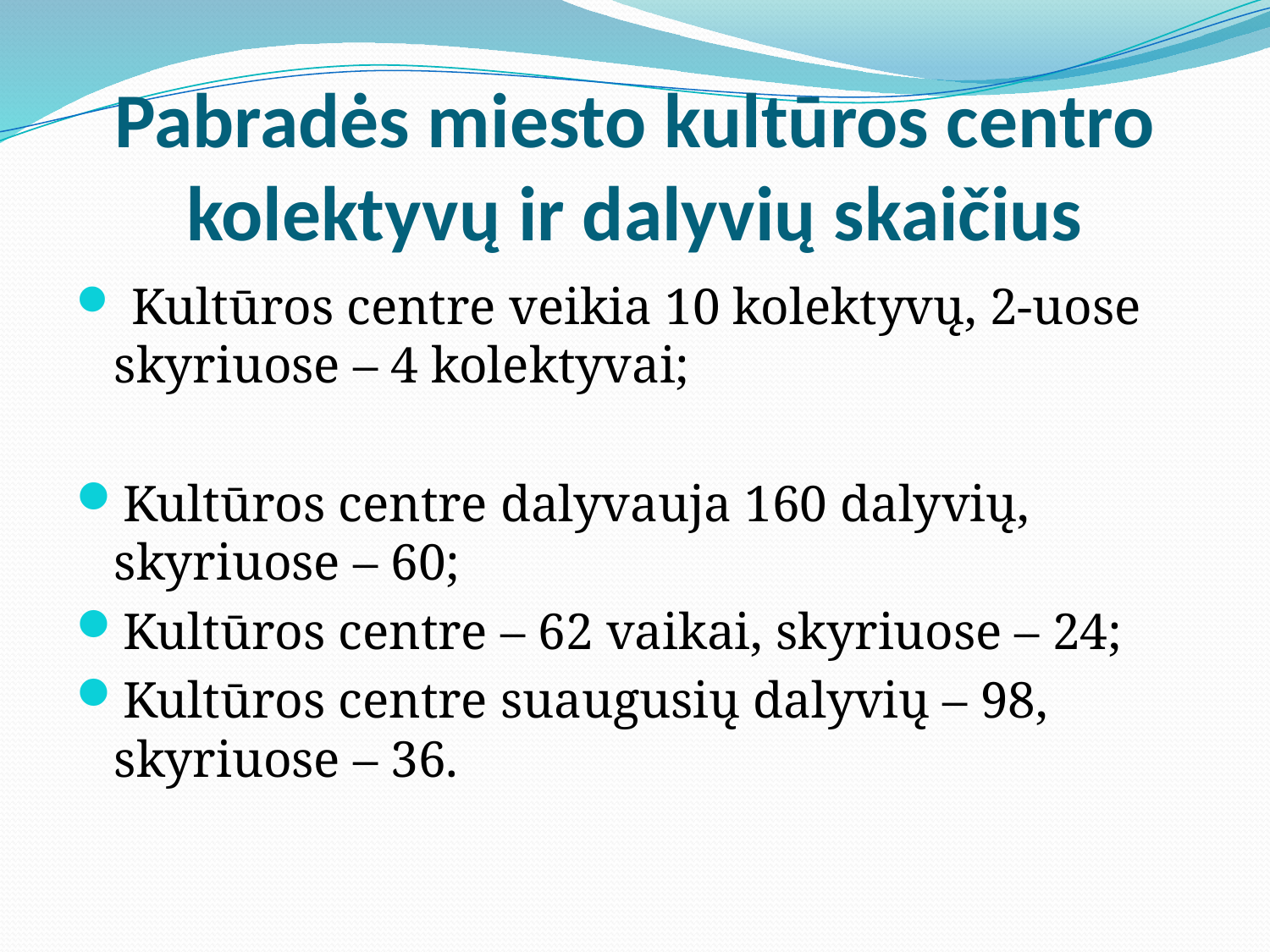

# Pabradės miesto kultūros centro kolektyvų ir dalyvių skaičius
 Kultūros centre veikia 10 kolektyvų, 2-uose skyriuose – 4 kolektyvai;

Kultūros centre dalyvauja 160 dalyvių, skyriuose – 60;
Kultūros centre – 62 vaikai, skyriuose – 24;
Kultūros centre suaugusių dalyvių – 98, skyriuose – 36.